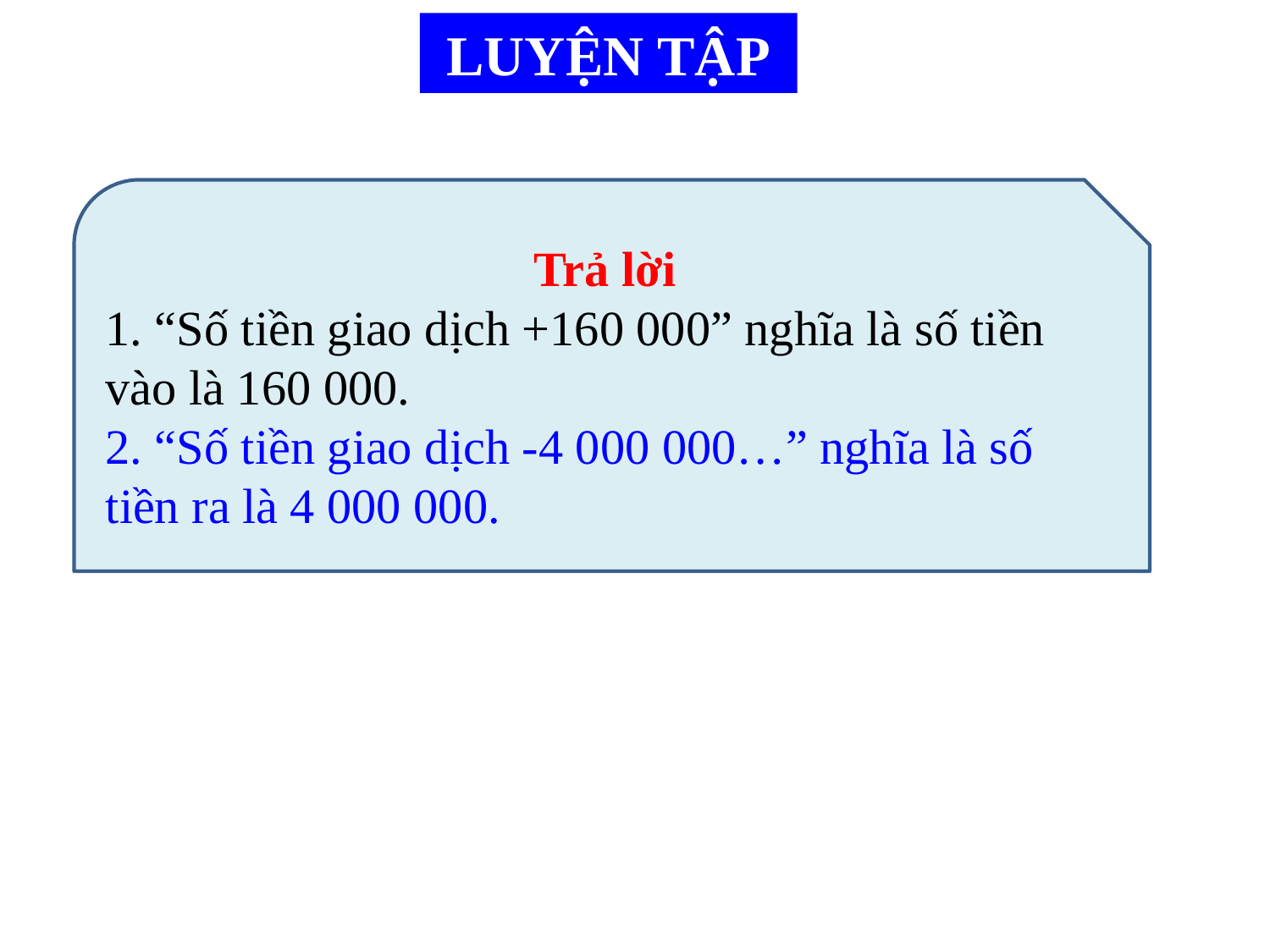

LUYỆN TẬP
Trả lời
1. “Số tiền giao dịch +160 000” nghĩa là số tiền vào là 160 000.
2. “Số tiền giao dịch -4 000 000…” nghĩa là số tiền ra là 4 000 000.